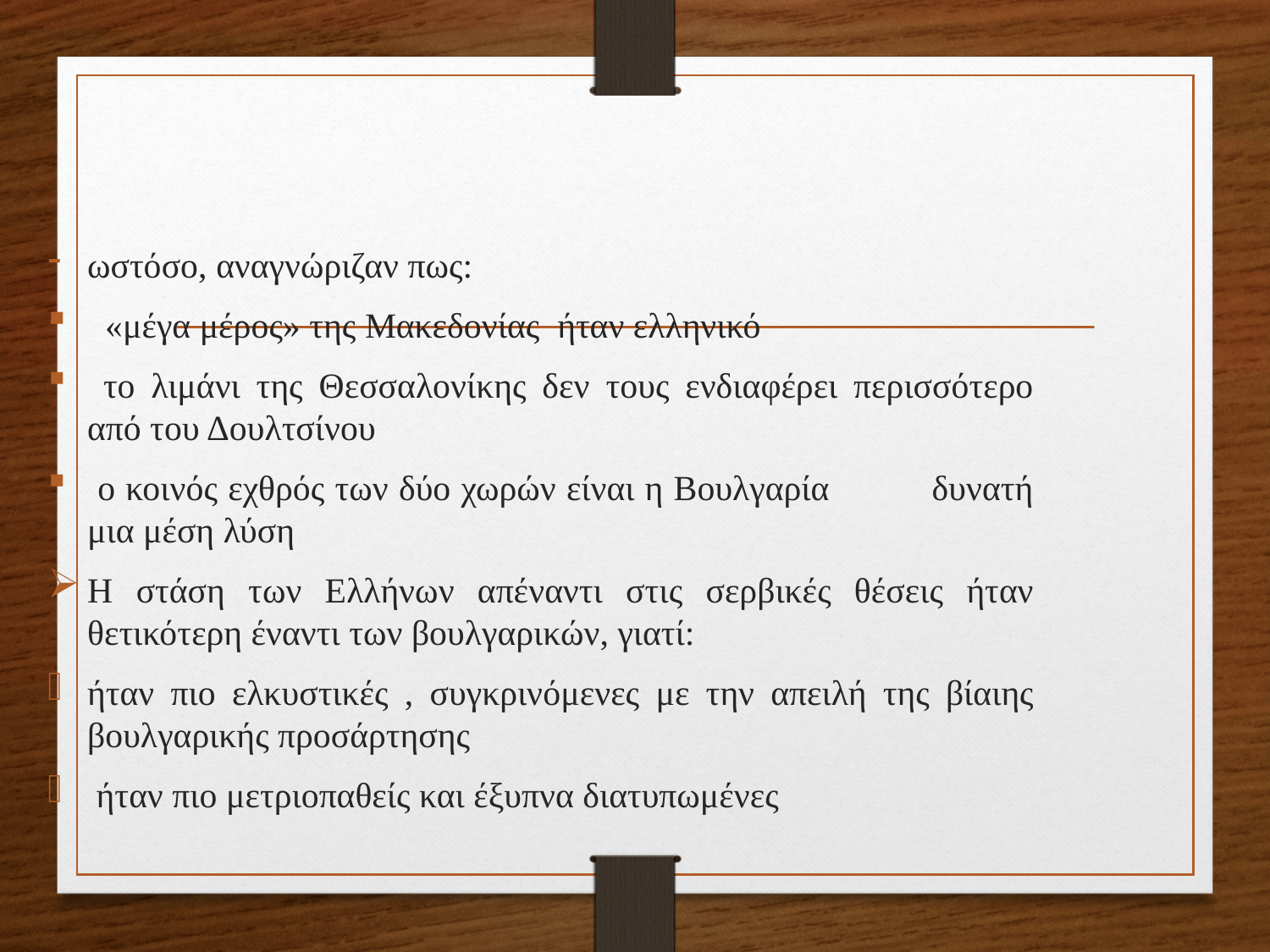

#
ωστόσο, αναγνώριζαν πως:
  «μέγα μέρος» της Μακεδονίας  ήταν ελληνικό
 το λιμάνι της Θεσσαλονίκης δεν τους ενδιαφέρει περισσότερο από του Δουλτσίνου
 ο κοινός εχθρός των δύο χωρών είναι η Βουλγαρία          δυνατή μια μέση λύση
Η στάση των Ελλήνων απέναντι στις σερβικές θέσεις ήταν θετικότερη έναντι των βουλγαρικών, γιατί:
ήταν πιο ελκυστικές , συγκρινόμενες με την απειλή της βίαιης βουλγαρικής προσάρτησης
 ήταν πιο μετριοπαθείς και έξυπνα διατυπωμένες